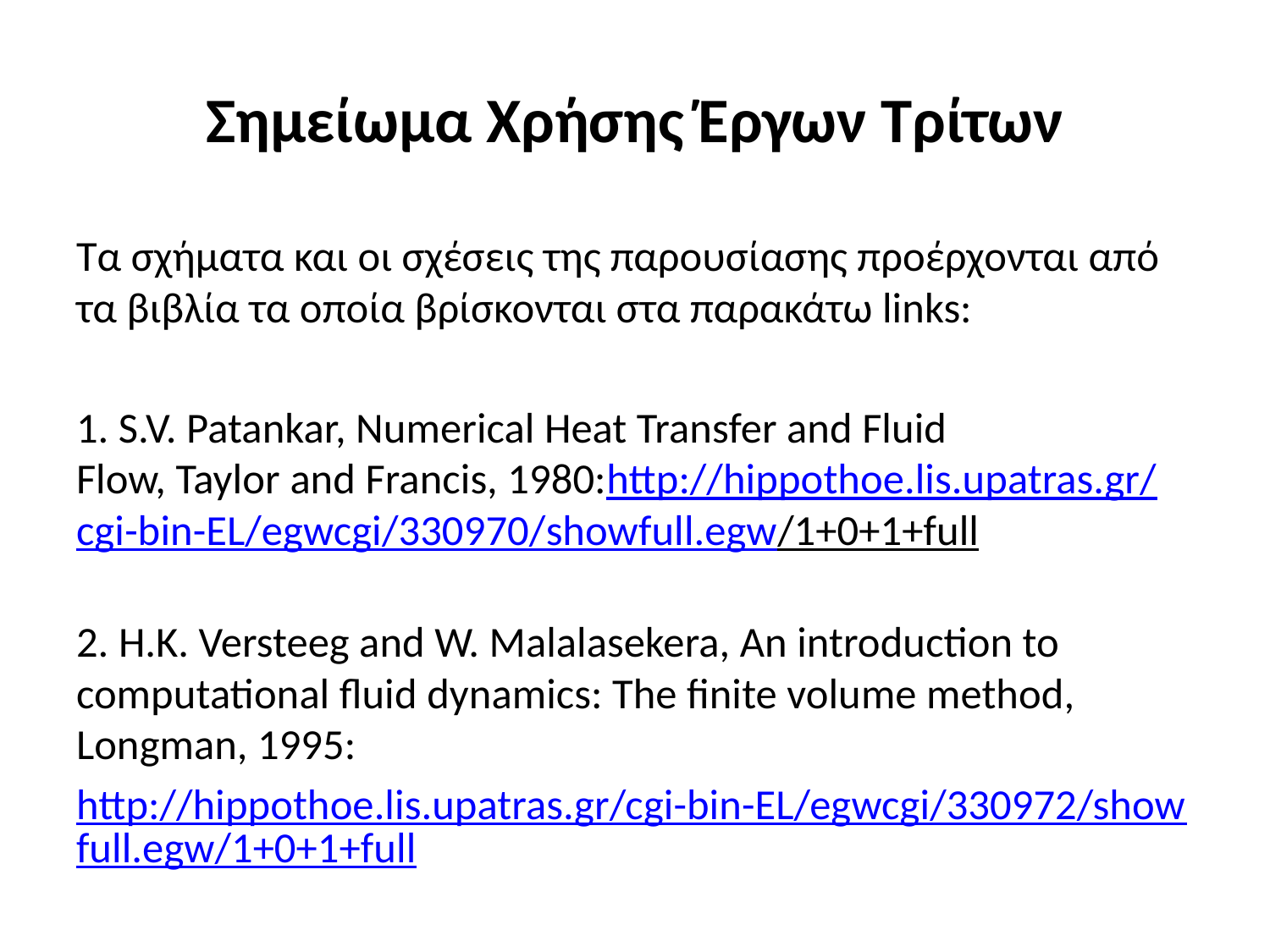

# Σημείωμα Χρήσης Έργων Τρίτων
Τα σχήματα και οι σχέσεις της παρουσίασης προέρχονται από τα βιβλία τα οποία βρίσκονται στα παρακάτω links:

1. S.V. Patankar, Numerical Heat Transfer and Fluid Flow, Taylor and Francis, 1980:http://hippothoe.lis.upatras.gr/cgi-bin-EL/egwcgi/330970/showfull.egw/1+0+1+full
2. H.K. Versteeg and W. Malalasekera, An introduction to computational fluid dynamics: The finite volume method, Longman, 1995:
http://hippothoe.lis.upatras.gr/cgi-bin-EL/egwcgi/330972/showfull.egw/1+0+1+full